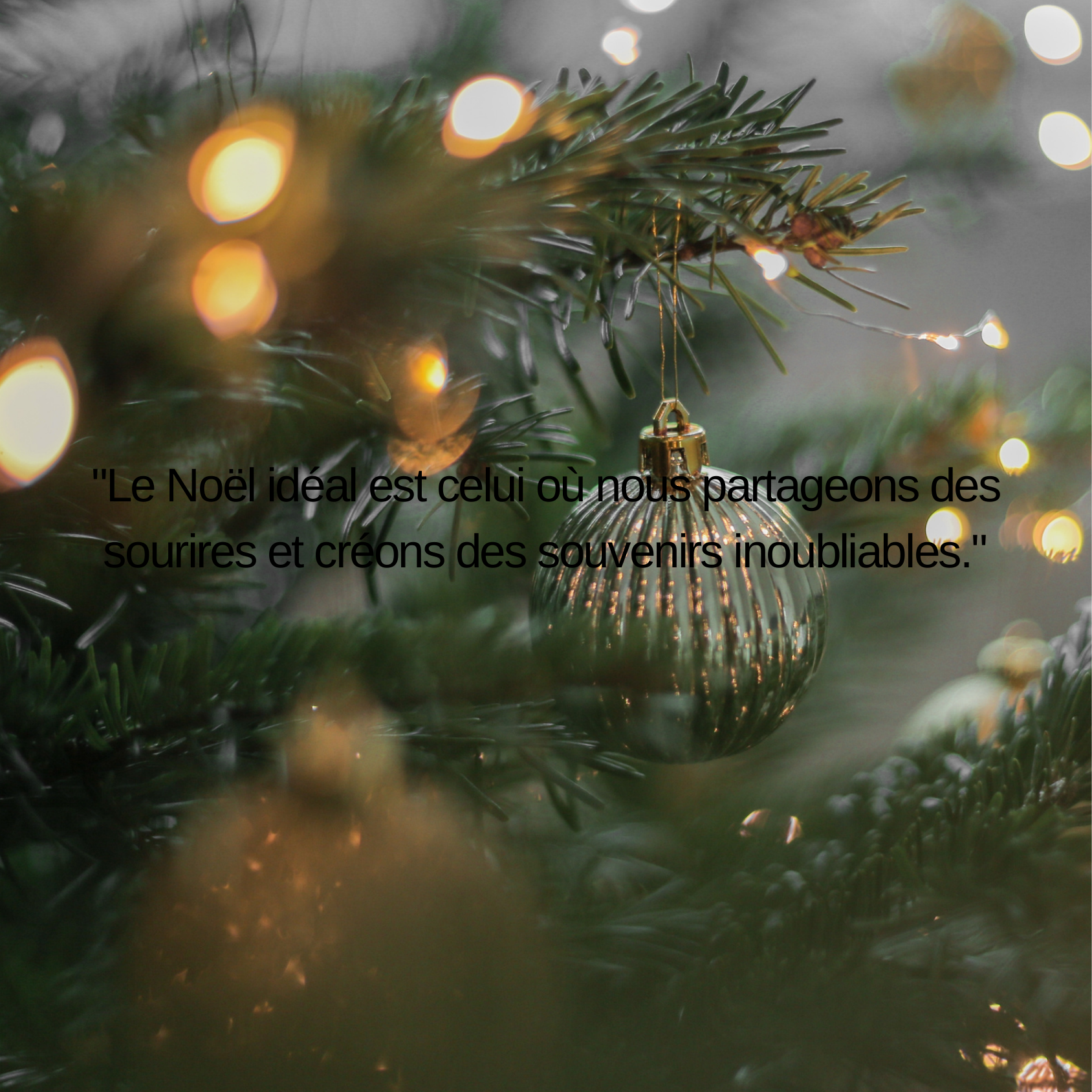

"Le Noël idéal est celui où nous partageons des sourires et créons des souvenirs inoubliables."